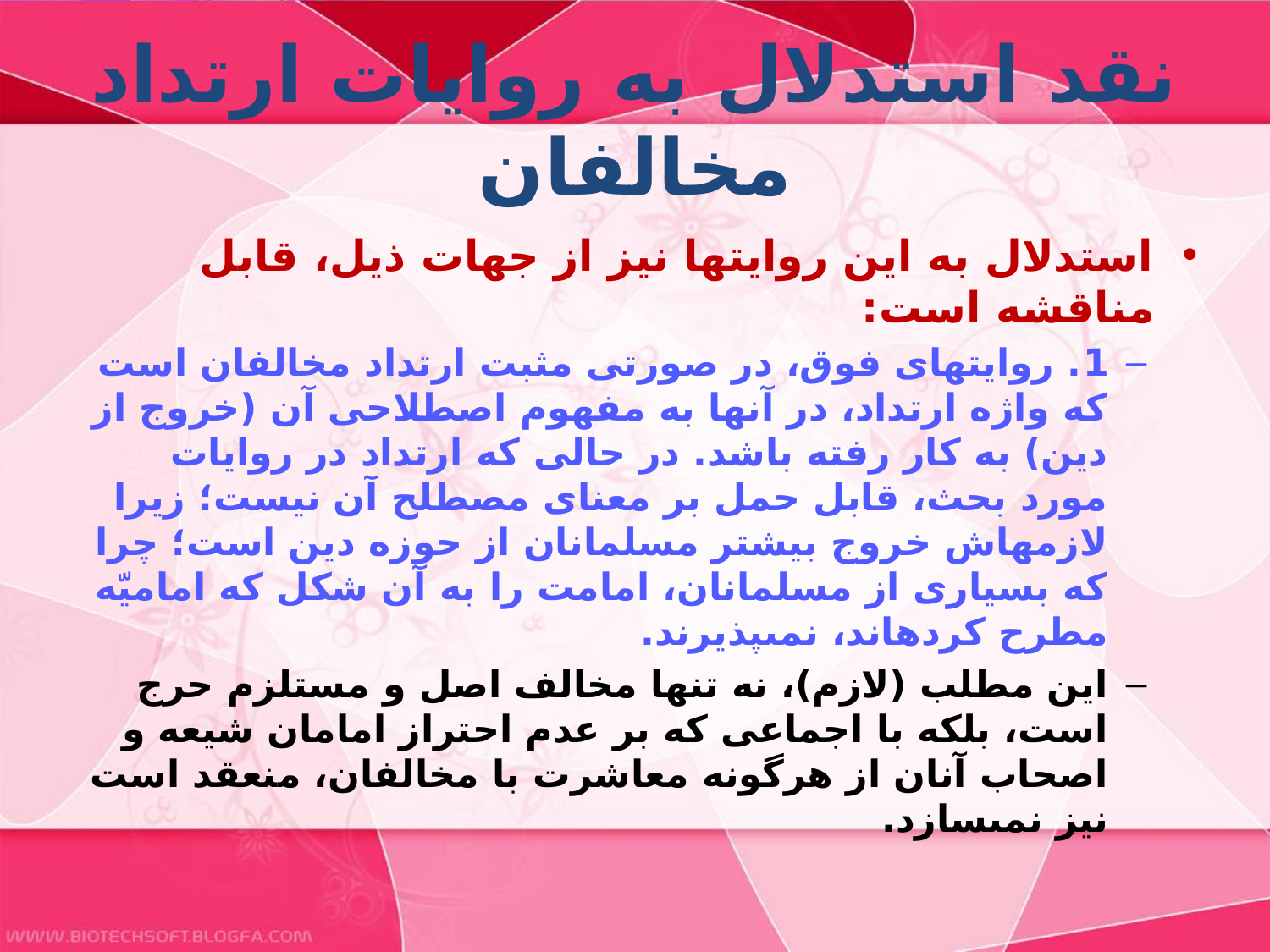

# نقد استدلال به روايات ارتداد مخالفان‏
استدلال به اين روايتها نيز از جهات ذيل، قابل مناقشه است:
1. روايتهاى فوق، در صورتى مثبت ارتداد مخالفان است كه واژه ارتداد، در آنها به مفهوم اصطلاحى آن (خروج از دين) به كار رفته باشد. در حالى كه ارتداد در روايات مورد بحث، قابل حمل بر معناى مصطلح آن نيست؛ زيرا لازمه‏اش خروج بيشتر مسلمانان از حوزه دين است؛ چرا كه بسيارى از مسلمانان، امامت را به آن شكل كه اماميّه مطرح كرده‏اند، نمى‏پذيرند.
اين مطلب (لازم)، نه تنها مخالف اصل و مستلزم حرج است، بلكه با اجماعى كه بر عدم احتراز امامان شيعه و اصحاب آنان از هرگونه معاشرت با مخالفان، منعقد است نيز نمى‏سازد.